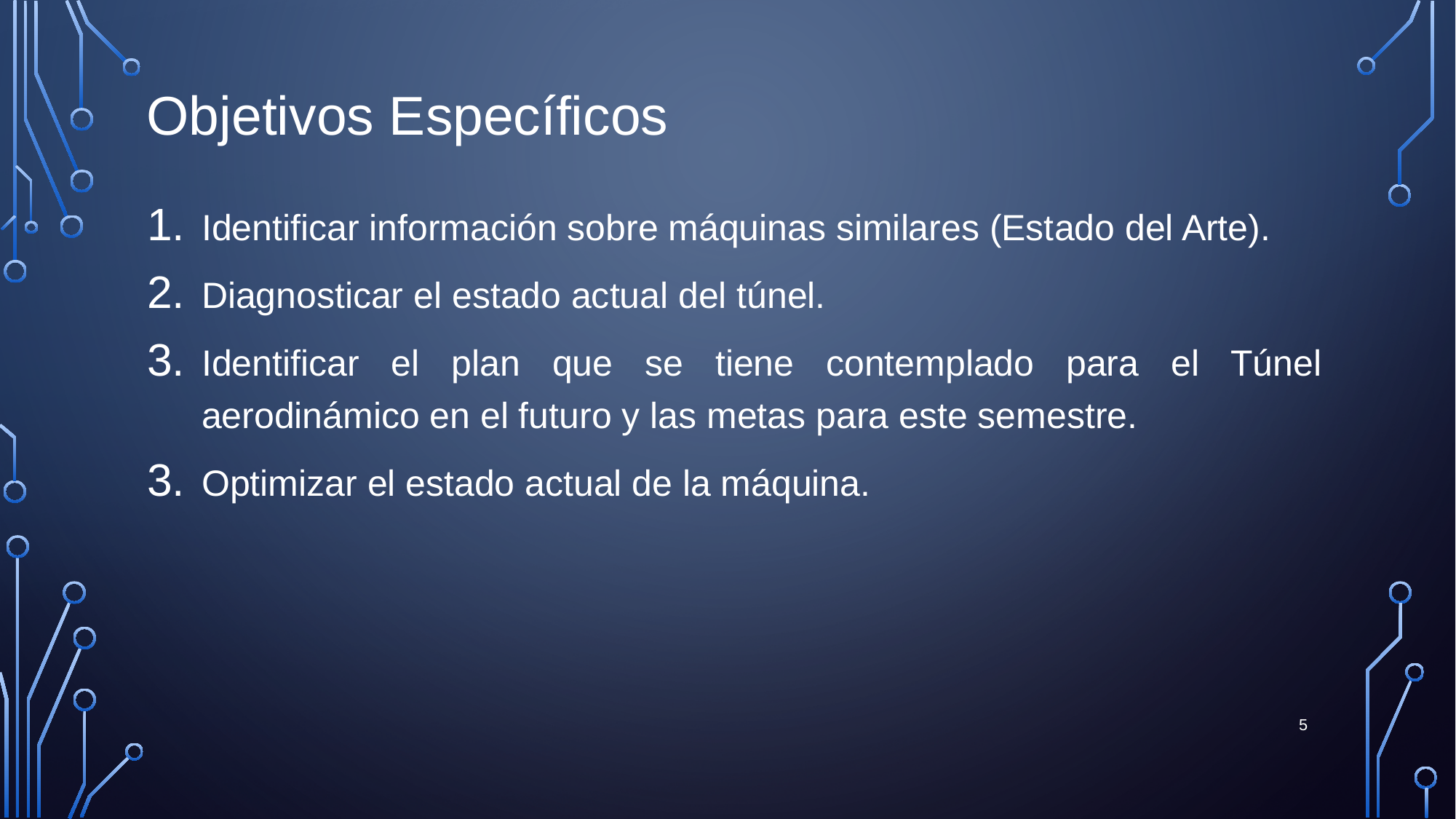

Objetivos Específicos
Identificar información sobre máquinas similares (Estado del Arte).
Diagnosticar el estado actual del túnel.
Identificar el plan que se tiene contemplado para el Túnel aerodinámico en el futuro y las metas para este semestre.
Optimizar el estado actual de la máquina.

5